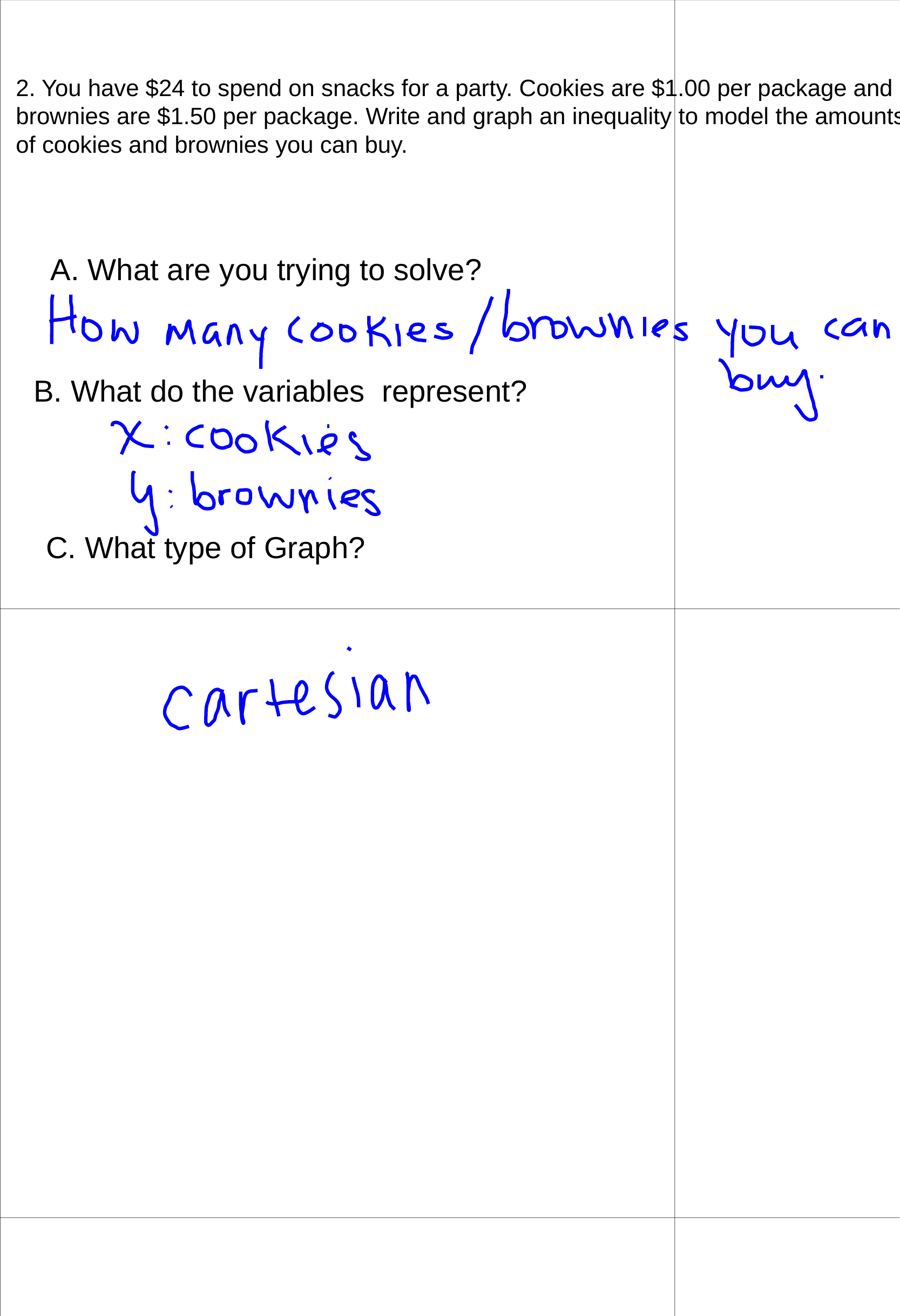

2. You have $24 to spend on snacks for a party. Cookies are $1.00 per package and brownies are $1.50 per package. Write and graph an inequality to model the amounts of cookies and brownies you can buy.
A. What are you trying to solve?

B. What do the variables  represent?

C. What type of Graph?